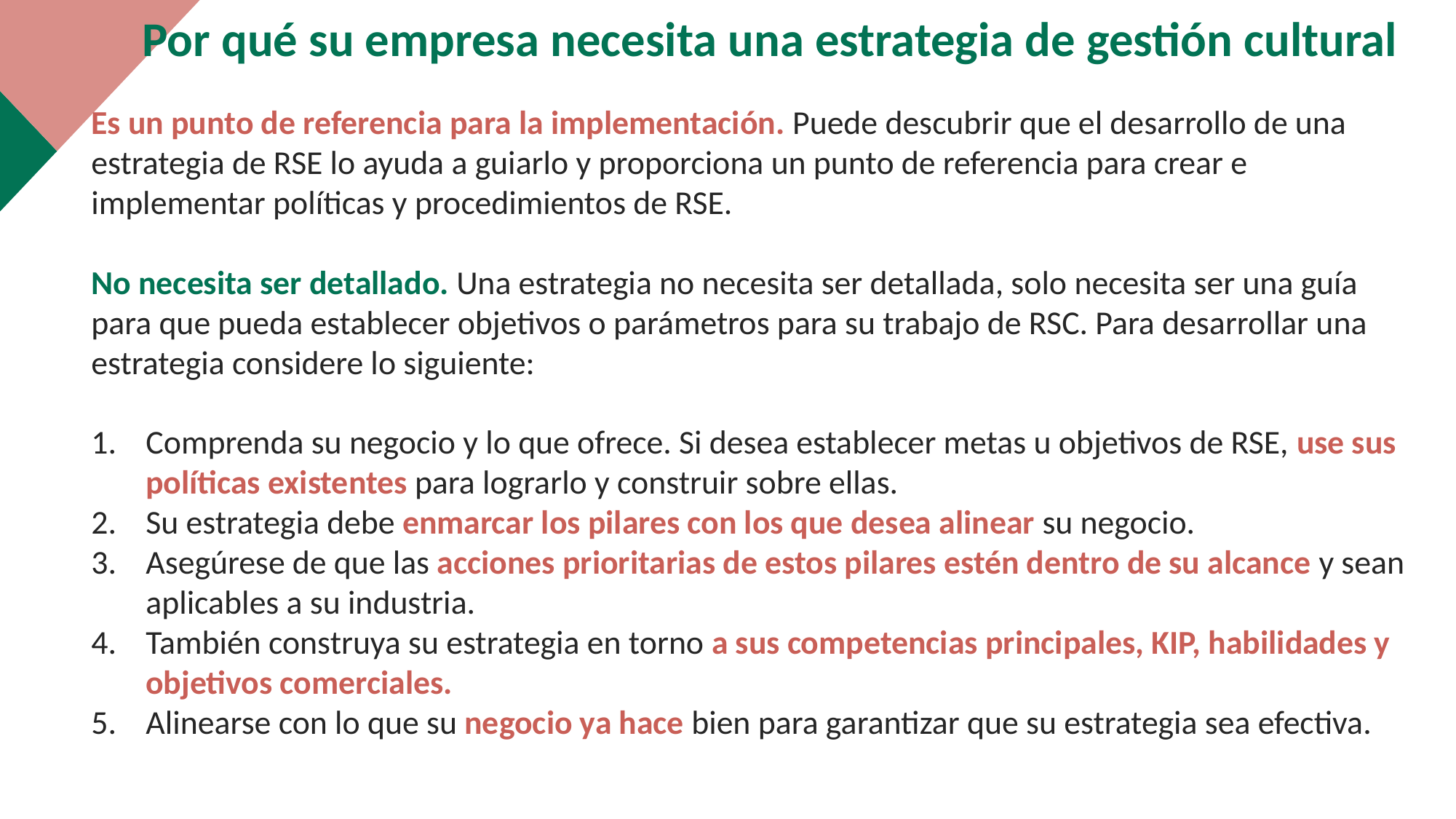

Por qué su empresa necesita una estrategia de gestión cultural
Es un punto de referencia para la implementación. Puede descubrir que el desarrollo de una estrategia de RSE lo ayuda a guiarlo y proporciona un punto de referencia para crear e implementar políticas y procedimientos de RSE.

No necesita ser detallado. Una estrategia no necesita ser detallada, solo necesita ser una guía para que pueda establecer objetivos o parámetros para su trabajo de RSC. Para desarrollar una estrategia considere lo siguiente:

Comprenda su negocio y lo que ofrece. Si desea establecer metas u objetivos de RSE, use sus políticas existentes para lograrlo y construir sobre ellas.
Su estrategia debe enmarcar los pilares con los que desea alinear su negocio.
Asegúrese de que las acciones prioritarias de estos pilares estén dentro de su alcance y sean aplicables a su industria.
También construya su estrategia en torno a sus competencias principales, KIP, habilidades y objetivos comerciales.
Alinearse con lo que su negocio ya hace bien para garantizar que su estrategia sea efectiva.